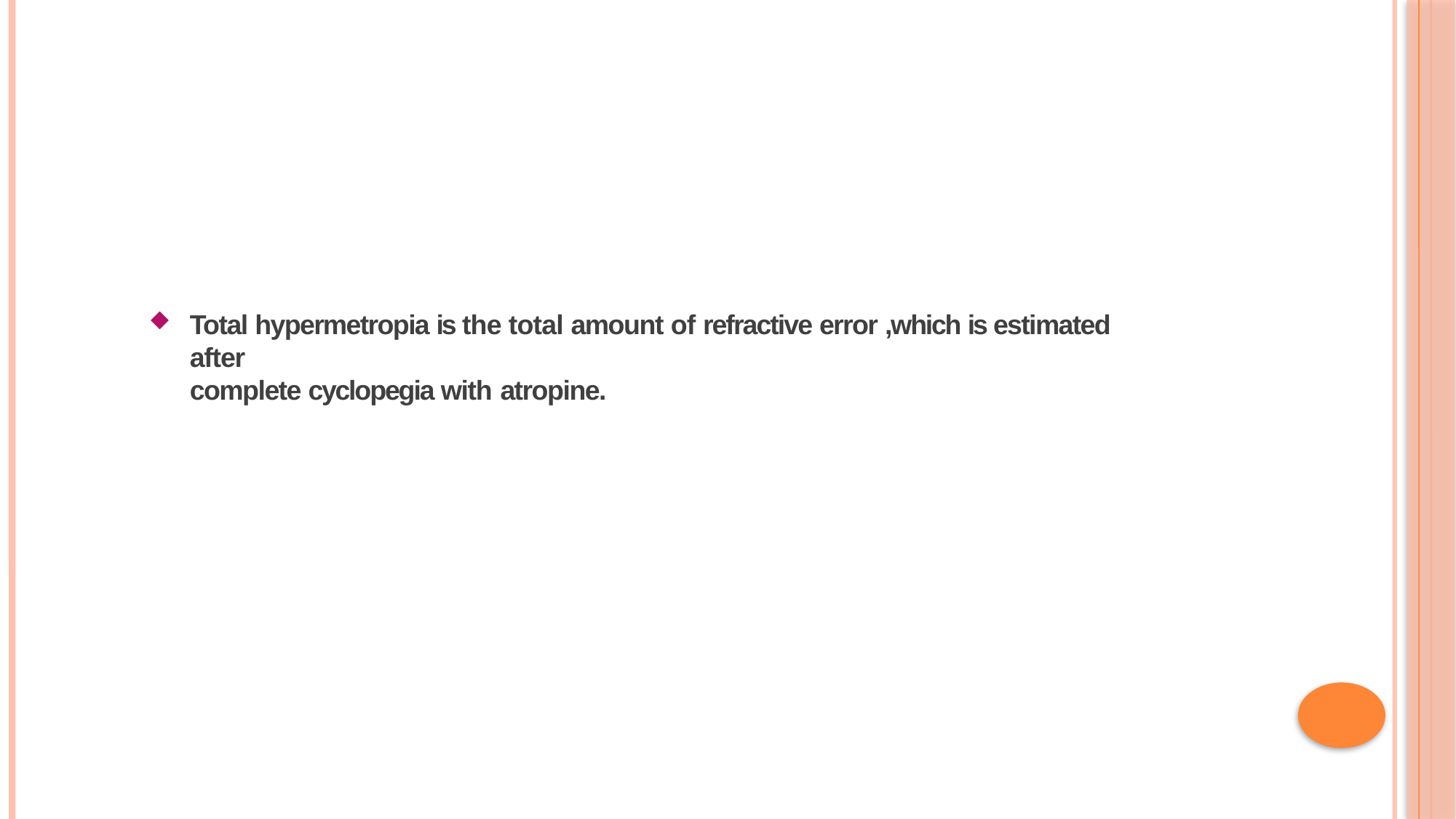

Total hypermetropia is the total amount of refractive error ,which is estimated after
complete cyclopegia with atropine.